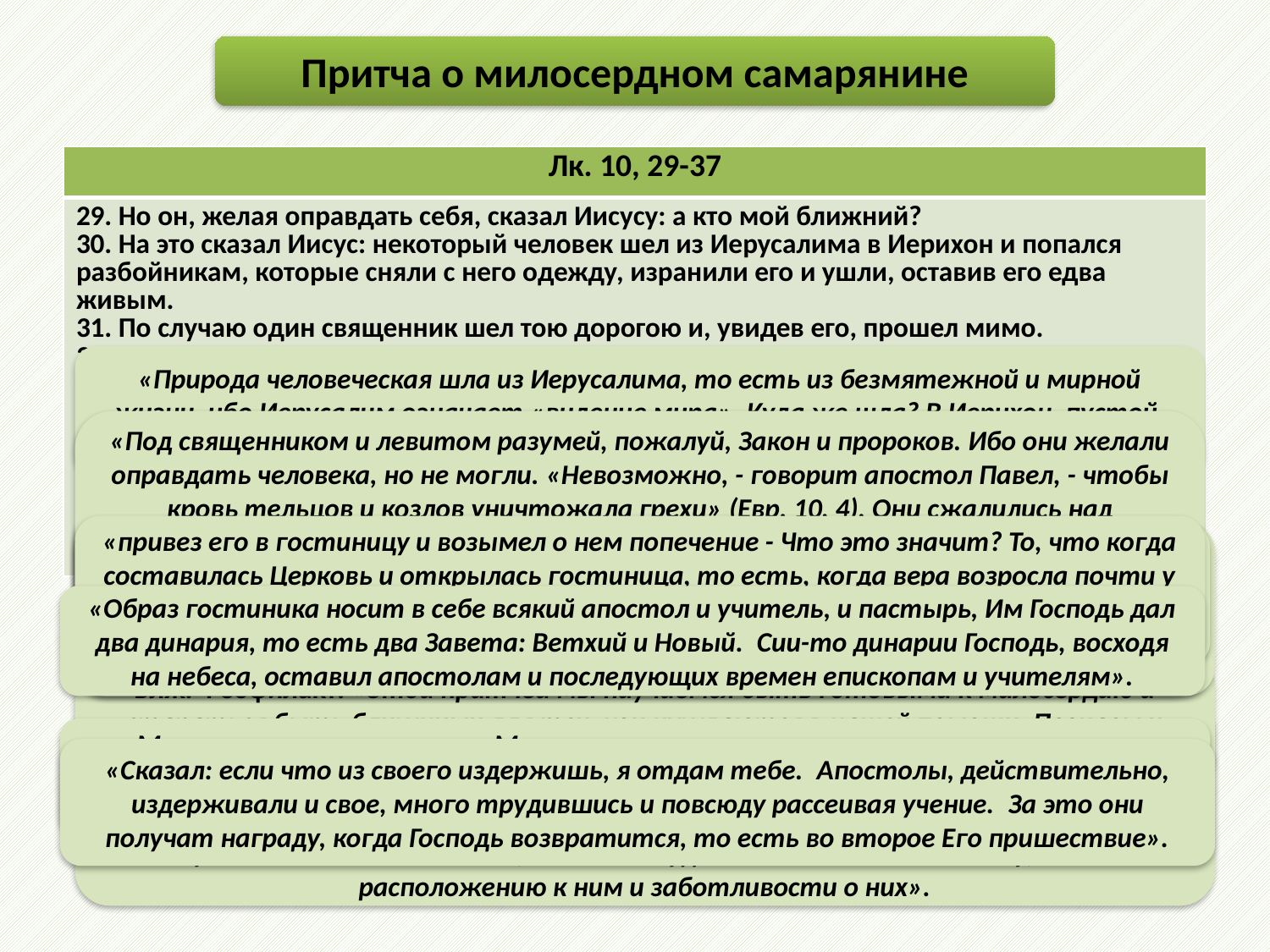

Притча о милосердном самарянине
| Лк. 10, 29-37 |
| --- |
| 29. Но он, желая оправдать себя, сказал Иисусу: а кто мой ближний? 30. На это сказал Иисус: некоторый человек шел из Иерусалима в Иерихон и попался разбойникам, которые сняли с него одежду, изранили его и ушли, оставив его едва живым. 31. По случаю один священник шел тою дорогою и, увидев его, прошел мимо. 32. Также и левит, быв на том месте, подошел, посмотрел и прошел мимо. 33. Самарянин же некто, проезжая, нашел на него и, увидев его, сжалился 34. и, подойдя, перевязал ему раны, возливая масло и вино; и, посадив его на своего осла, привез его в гостиницу и позаботился о нем; 35. а на другой день, отъезжая, вынул два динария, дал содержателю гостиницы и сказал ему: позаботься о нем; и если издержишь что более, я, когда возвращусь, отдам тебе. 36. Кто из этих троих, думаешь ты, был ближний попавшемуся разбойникам? 37. Он сказал: оказавший ему милость. Тогда Иисус сказал ему: иди, и ты поступай так же. |
«Природа человеческая шла из Иерусалима, то есть из безмятежной и мирной жизни, ибо Иерусалим означает «видение мира». Куда же шла? В Иерихон, пустой, низкий и удушливый от жара, то есть в жизнь, полную страстей».
«Под священником и левитом разумей, пожалуй, Закон и пророков. Ибо они желали оправдать человека, но не могли. «Невозможно, - говорит апостол Павел, - чтобы кровь тельцов и козлов уничтожала грехи» (Евр. 10, 4). Они сжалились над человеком и размышляли: как бы исцелить его, но, побежденные силой ран, опять удалились назад. Закон пришел и остановился над лежащим, но потом, не имея силы уврачевать, отступил».
««И попался разбойникам», то есть попался бесам. Они, разоблачив человека и сняв с него одежды добродетели, нанесли ему греховные раны. Ибо они сначала обнажают нас от всякого доброго помысла и покрова Божия, а потом и наносят раны грехами. Природу человеческую они оставили «едва живым» потому, что природа человеческая не совсем была отвержена, а надеялась получить спасение во Христе».
«привез его в гостиницу и возымел о нем попечение - Что это значит? То, что когда составилась Церковь и открылась гостиница, то есть, когда вера возросла почти у всех народов, тогда открылись и дары Святого Духа, и благодать Божия распространилась».
«Но Господь и Бог наш, ставший за нас клятвою (Гал. 3, 13) и названный Самарянином (Ин. 8, 48), пришел к нам.  И тотчас перевязал раны, не попустив болезни усилиться, но связав ее. - Возлил масло и вино: масло есть слово учения, предуготовляющее к добродетели обещанием благ, а вино-слово учения, приводящее к добродетели страхо».
« Господь посадил нашу израненную природу на Своего подъяремника, то есть на Свое Тело. Ибо, сделал нас Своими членами и причастниками Своего Тела. Гостиница есть Церковь, всех принимающая. Ибо она всех принимает: и грешников, и мытарей».
«Образ гостиника носит в себе всякий апостол и учитель, и пастырь, Им Господь дал два динария, то есть два Завета: Ветхий и Новый.  Сии-то динарии Господь, восходя на небеса, оставил апостолам и последующих времен епископам и учителям».
Блж. Феофилакт: «Этой притчей мы научаемся быть готовыми к милосердию и стараться быть ближними для тех, кои нуждаются в нашей помощи. Познаем и благость Божию в отношении к человеку».
Блж. Феофилакт: «а кто ближний мой? Он думал, что он праведен и не имеет подобного себе и близкого по добродетели; ибо полагал, что праведнику ближний есть только праведный же.  Но Спаситель  говорит, не думай, что поскольку ты праведен, то и нет тебе никого подобного. Ибо все имеющие одну и ту же природу суть ближние твои. Итак, и ты сам будь ближним их не по месту, но по расположению к ним и заботливости о них».
«Можешь разуметь и иначе. Масло означает жизнь по человечеству, а вино - по Божеству. Поскольку же Господь спас нас чрез то и другое, то есть Божество и человечество, то поэтому и говорится, что Он возлил масло и вино»
«Сказал: если что из своего издержишь, я отдам тебе.  Апостолы, действительно, издерживали и свое, много трудившись и повсюду рассеивая учение.  За это они получат награду, когда Господь возвратится, то есть во второе Его пришествие».